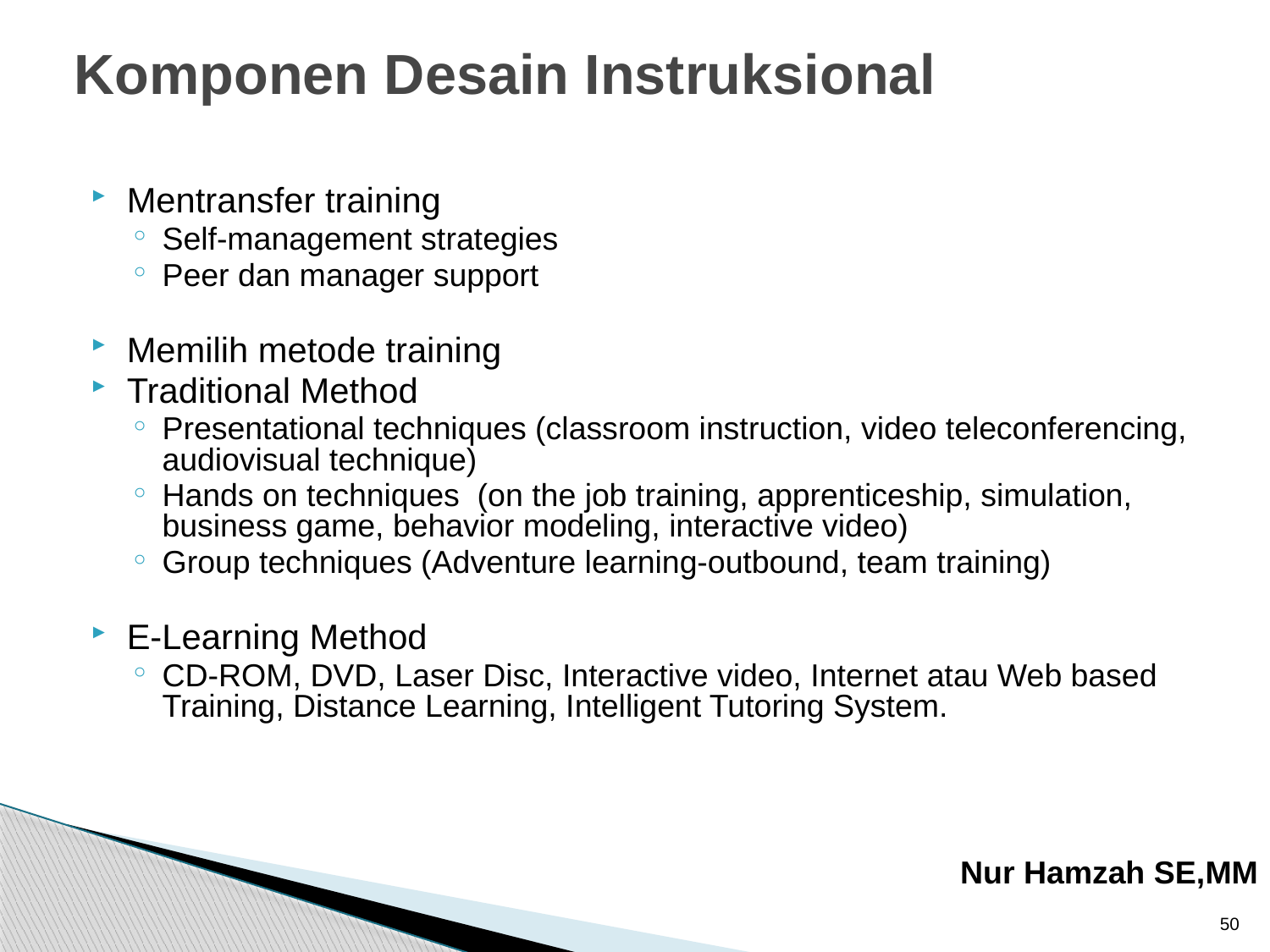

# Komponen Desain Instruksional
Mentransfer training
Self-management strategies
Peer dan manager support

Memilih metode training
Traditional Method
Presentational techniques (classroom instruction, video teleconferencing, audiovisual technique)
Hands on techniques  (on the job training, apprenticeship, simulation, business game, behavior modeling, interactive video)
Group techniques (Adventure learning-outbound, team training)

E-Learning Method
CD-ROM, DVD, Laser Disc, Interactive video, Internet atau Web based Training, Distance Learning, Intelligent Tutoring System.
Nur Hamzah SE,MM
50